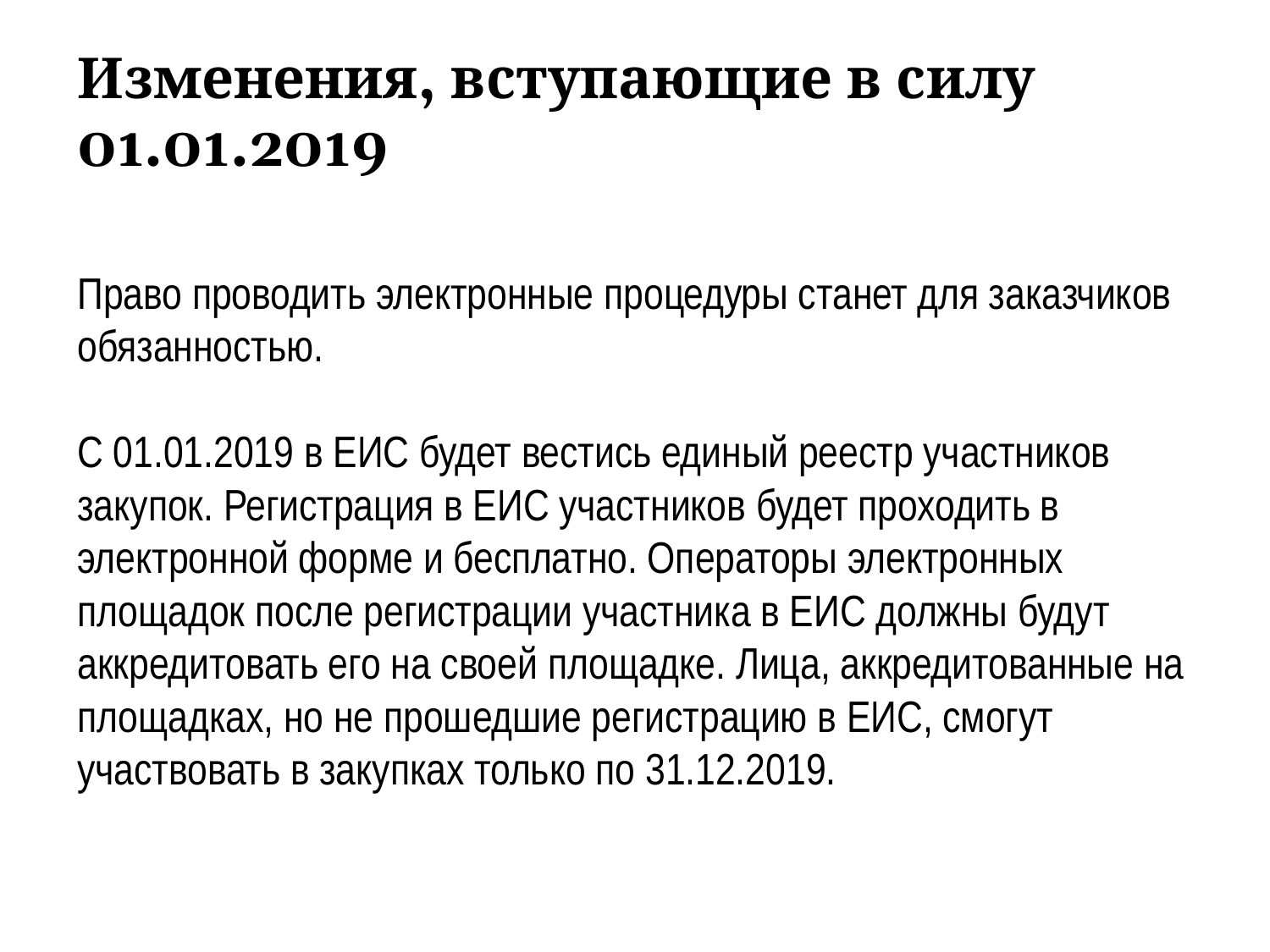

Изменения, вступающие в силу 01.01.2019
Право проводить электронные процедуры станет для заказчиков обязанностью.

С 01.01.2019 в ЕИС будет вестись единый реестр участников закупок. Регистрация в ЕИС участников будет проходить в электронной форме и бесплатно. Операторы электронных площадок после регистрации участника в ЕИС должны будут аккредитовать его на своей площадке. Лица, аккредитованные на площадках, но не прошедшие регистрацию в ЕИС, смогут участвовать в закупках только по 31.12.2019.